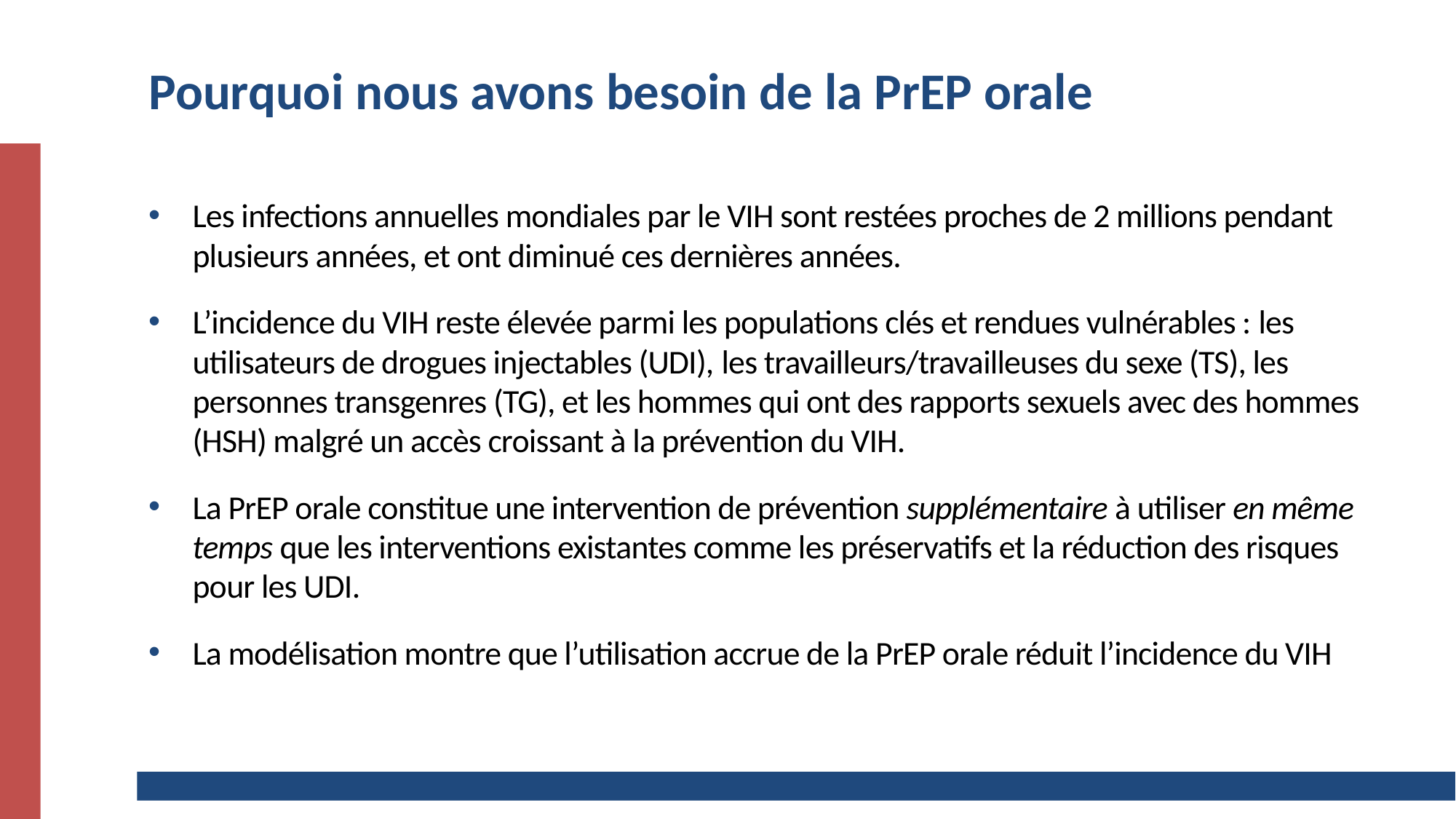

# Pourquoi nous avons besoin de la PrEP orale
Les infections annuelles mondiales par le VIH sont restées proches de 2 millions pendant plusieurs années, et ont diminué ces dernières années.
L’incidence du VIH reste élevée parmi les populations clés et rendues vulnérables : les utilisateurs de drogues injectables (UDI), les travailleurs/travailleuses du sexe (TS), les personnes transgenres (TG), et les hommes qui ont des rapports sexuels avec des hommes (HSH) malgré un accès croissant à la prévention du VIH.
La PrEP orale constitue une intervention de prévention supplémentaire à utiliser en même temps que les interventions existantes comme les préservatifs et la réduction des risques pour les UDI.
La modélisation montre que l’utilisation accrue de la PrEP orale réduit l’incidence du VIH